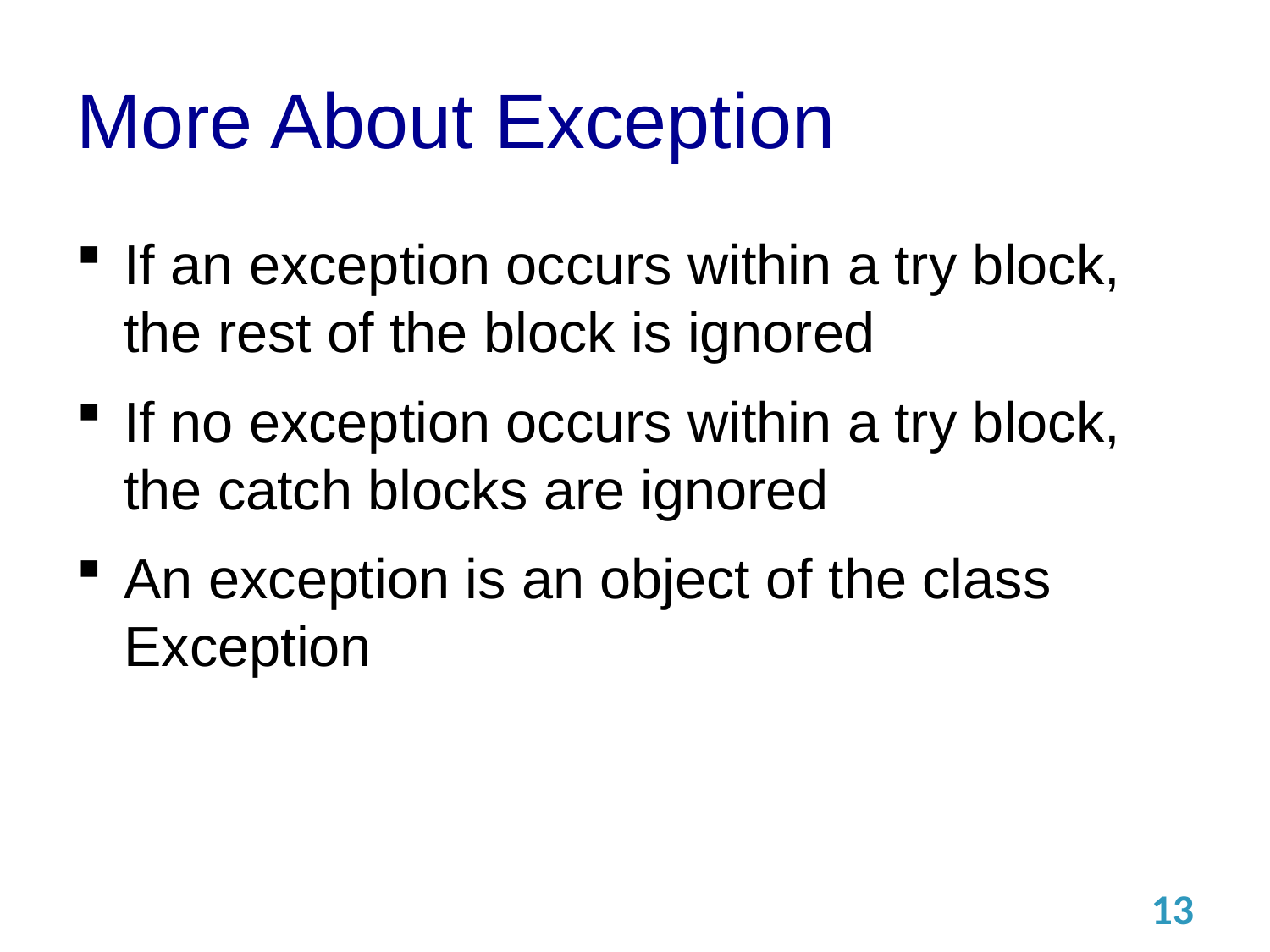

# More About Exception
If an exception occurs within a try block, the rest of the block is ignored
If no exception occurs within a try block, the catch blocks are ignored
An exception is an object of the class Exception

13